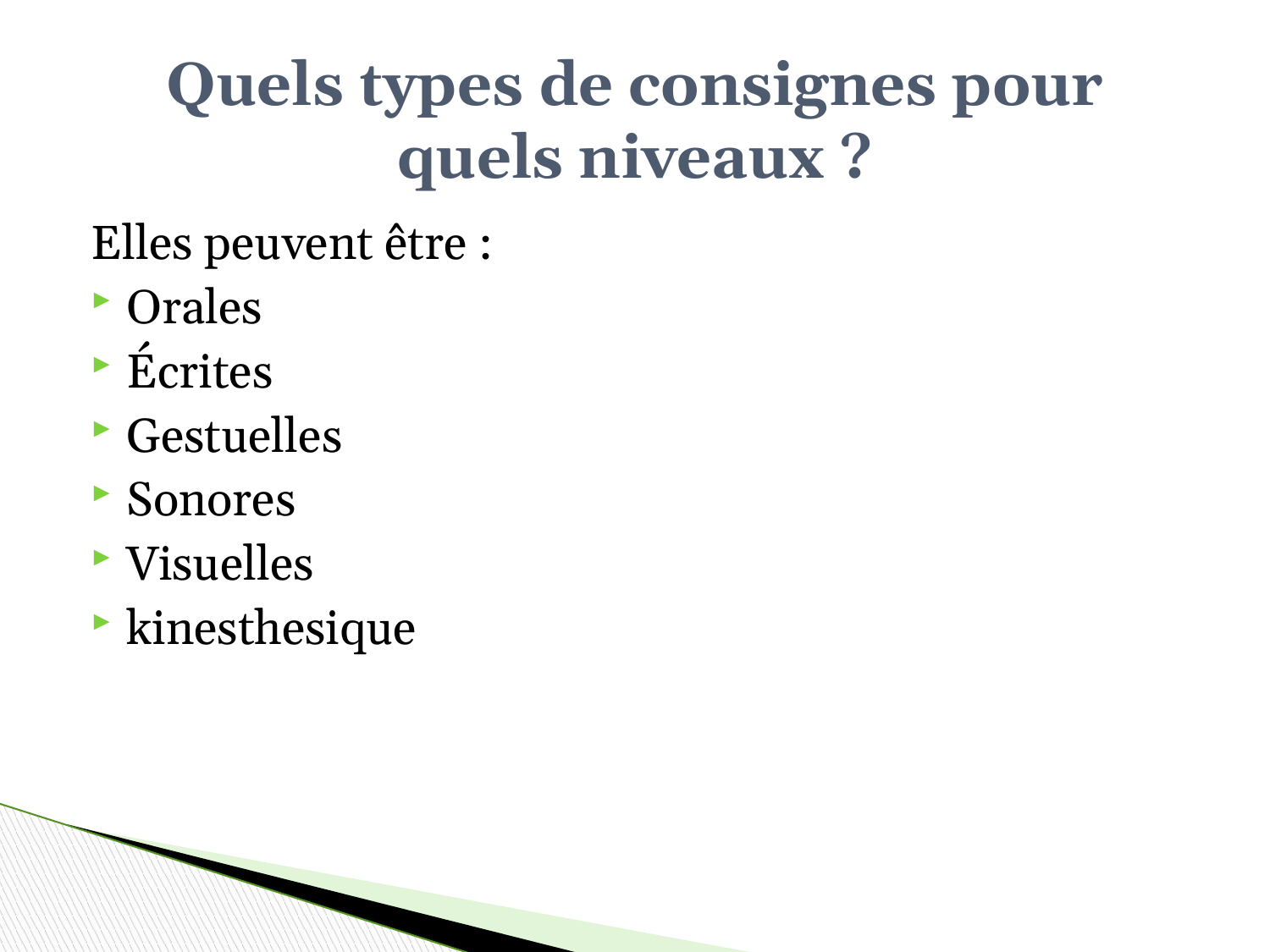

# Quels types de consignes pour quels niveaux ?
Elles peuvent être :
Orales
Écrites
Gestuelles
Sonores
Visuelles
kinesthesique